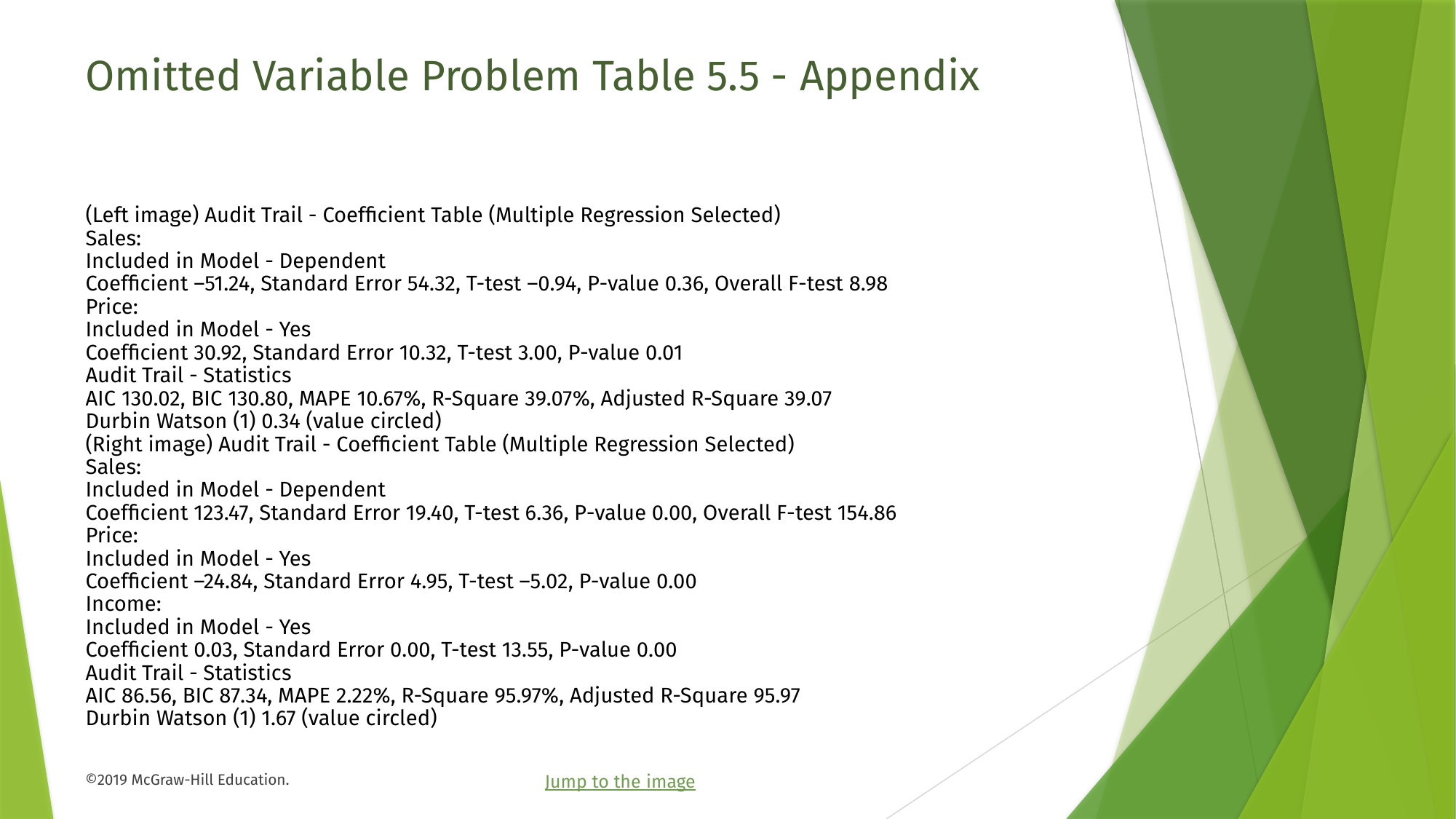

# Omitted Variable Problem Table 5.5 - Appendix
(Left image) Audit Trail - Coefficient Table (Multiple Regression Selected)
Sales:
Included in Model - Dependent
Coefficient –51.24, Standard Error 54.32, T-test –0.94, P-value 0.36, Overall F-test 8.98
Price:
Included in Model - Yes
Coefficient 30.92, Standard Error 10.32, T-test 3.00, P-value 0.01
Audit Trail - Statistics
AIC 130.02, BIC 130.80, MAPE 10.67%, R-Square 39.07%, Adjusted R-Square 39.07
Durbin Watson (1) 0.34 (value circled)
(Right image) Audit Trail - Coefficient Table (Multiple Regression Selected)
Sales:
Included in Model - Dependent
Coefficient 123.47, Standard Error 19.40, T-test 6.36, P-value 0.00, Overall F-test 154.86
Price:
Included in Model - Yes
Coefficient –24.84, Standard Error 4.95, T-test –5.02, P-value 0.00
Income:
Included in Model - Yes
Coefficient 0.03, Standard Error 0.00, T-test 13.55, P-value 0.00
Audit Trail - Statistics
AIC 86.56, BIC 87.34, MAPE 2.22%, R-Square 95.97%, Adjusted R-Square 95.97
Durbin Watson (1) 1.67 (value circled)
Jump to the image